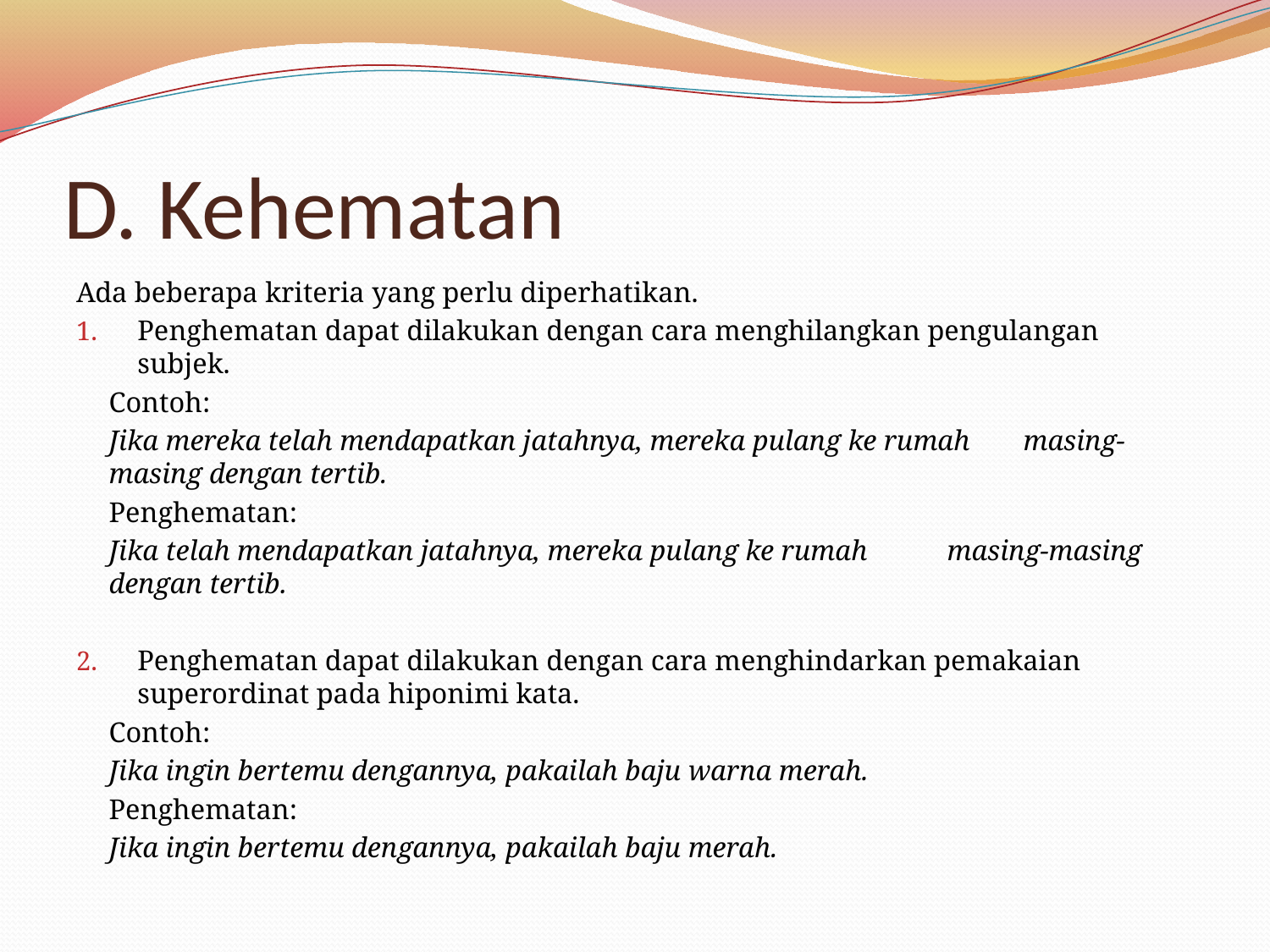

# D. Kehematan
Ada beberapa kriteria yang perlu diperhatikan.
Penghematan dapat dilakukan dengan cara menghilangkan pengulangan subjek.
		Contoh:
		Jika mereka telah mendapatkan jatahnya, mereka pulang ke rumah 	masing-masing dengan tertib.
		Penghematan:
		Jika telah mendapatkan jatahnya, mereka pulang ke rumah 	masing-masing dengan tertib.

Penghematan dapat dilakukan dengan cara menghindarkan pemakaian superordinat pada hiponimi kata.
		Contoh:
		Jika ingin bertemu dengannya, pakailah baju warna merah.
		Penghematan:
		Jika ingin bertemu dengannya, pakailah baju merah.